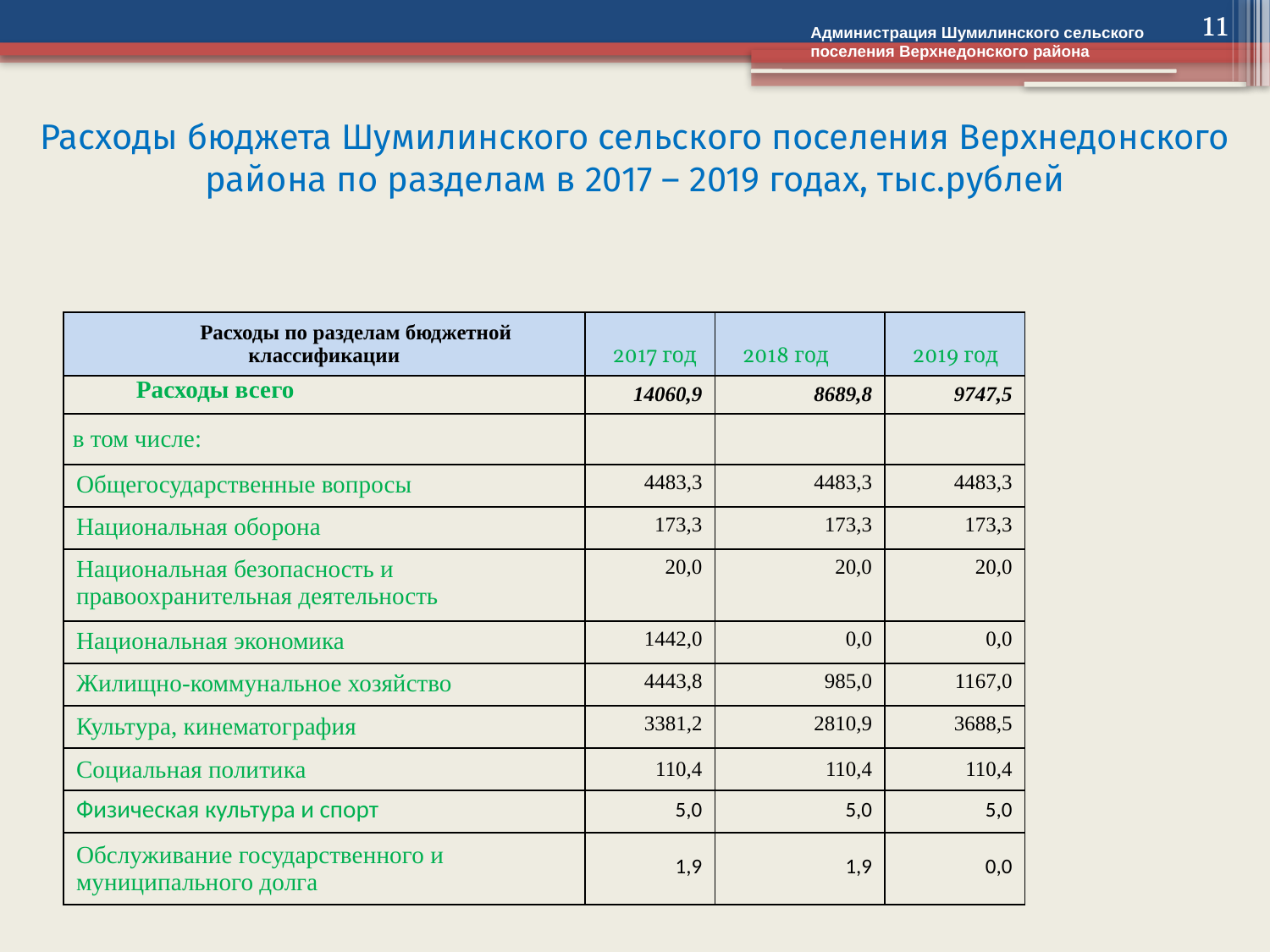

11
Администрация Шумилинского сельского поселения Верхнедонского района
# Расходы бюджета Шумилинского сельского поселения Верхнедонского района по разделам в 2017 – 2019 годах, тыс.рублей
| Расходы по разделам бюджетной классификации | 2017 год | 2018 год | 2019 год |
| --- | --- | --- | --- |
| Расходы всего | 14060,9 | 8689,8 | 9747,5 |
| в том числе: |  |  |  |
| Общегосударственные вопросы | 4483,3 | 4483,3 | 4483,3 |
| Национальная оборона | 173,3 | 173,3 | 173,3 |
| Национальная безопасность и правоохранительная деятельность | 20,0 | 20,0 | 20,0 |
| Национальная экономика | 1442,0 | 0,0 | 0,0 |
| Жилищно-коммунальное хозяйство | 4443,8 | 985,0 | 1167,0 |
| Культура, кинематография | 3381,2 | 2810,9 | 3688,5 |
| Социальная политика | 110,4 | 110,4 | 110,4 |
| Физическая культура и спорт | 5,0 | 5,0 | 5,0 |
| Обслуживание государственного и муниципального долга | 1,9 | 1,9 | 0,0 |